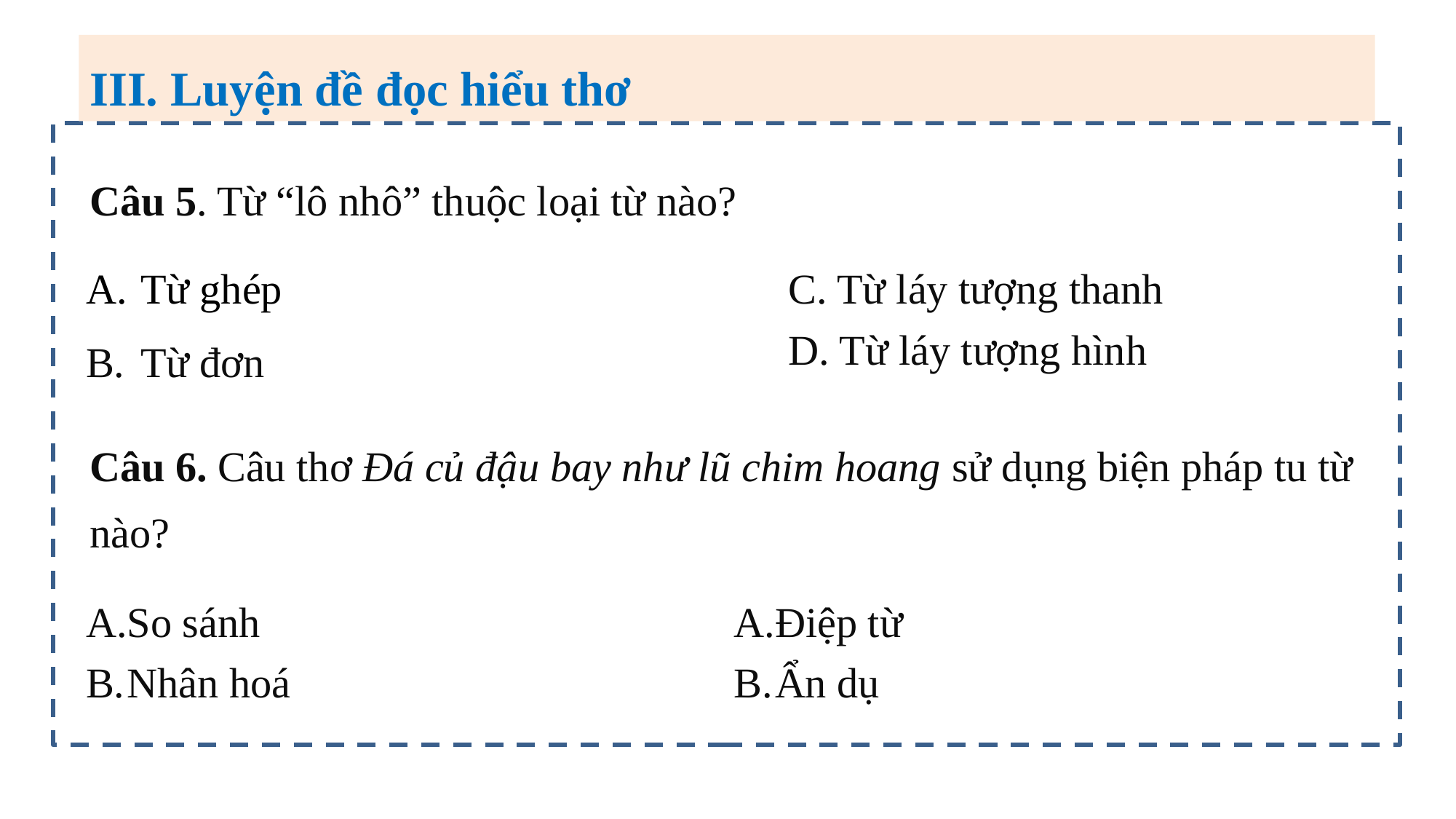

III. Luyện đề đọc hiểu thơ

Câu 5. Từ “lô nhô” thuộc loại từ nào?
| Từ ghép Từ đơn | C. Từ láy tượng thanh D. Từ láy tượng hình |
| --- | --- |
Câu 6. Câu thơ Đá củ đậu bay như lũ chim hoang sử dụng biện pháp tu từ nào?
| So sánh Nhân hoá | Điệp từ Ẩn dụ |
| --- | --- |